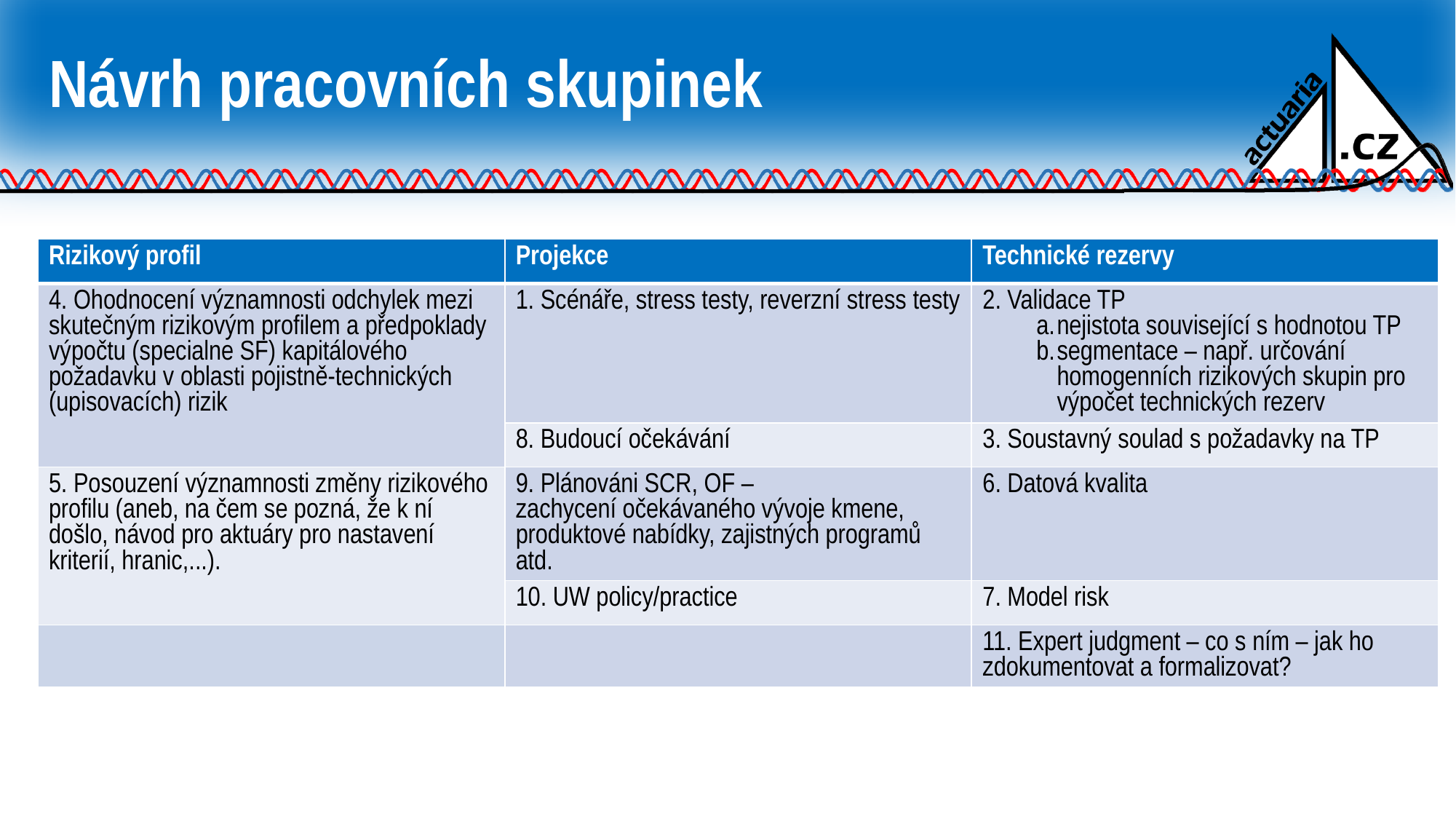

# Návrh pracovních skupinek
| Rizikový profil | Projekce | Technické rezervy |
| --- | --- | --- |
| 4. Ohodnocení významnosti odchylek mezi skutečným rizikovým profilem a předpoklady výpočtu (specialne SF) kapitálového požadavku v oblasti pojistně-technických (upisovacích) rizik | 1. Scénáře, stress testy, reverzní stress testy | 2. Validace TP nejistota související s hodnotou TP segmentace – např. určování homogenních rizikových skupin pro výpočet technických rezerv |
|  | 8. Budoucí očekávání | 3. Soustavný soulad s požadavky na TP |
| 5. Posouzení významnosti změny rizikového profilu (aneb, na čem se pozná, že k ní došlo, návod pro aktuáry pro nastavení kriterií, hranic,...). | 9. Plánováni SCR, OF – zachycení očekávaného vývoje kmene, produktové nabídky, zajistných programů atd. | 6. Datová kvalita |
|  | 10. UW policy/practice | 7. Model risk |
|  |  | 11. Expert judgment – co s ním – jak ho zdokumentovat a formalizovat? |